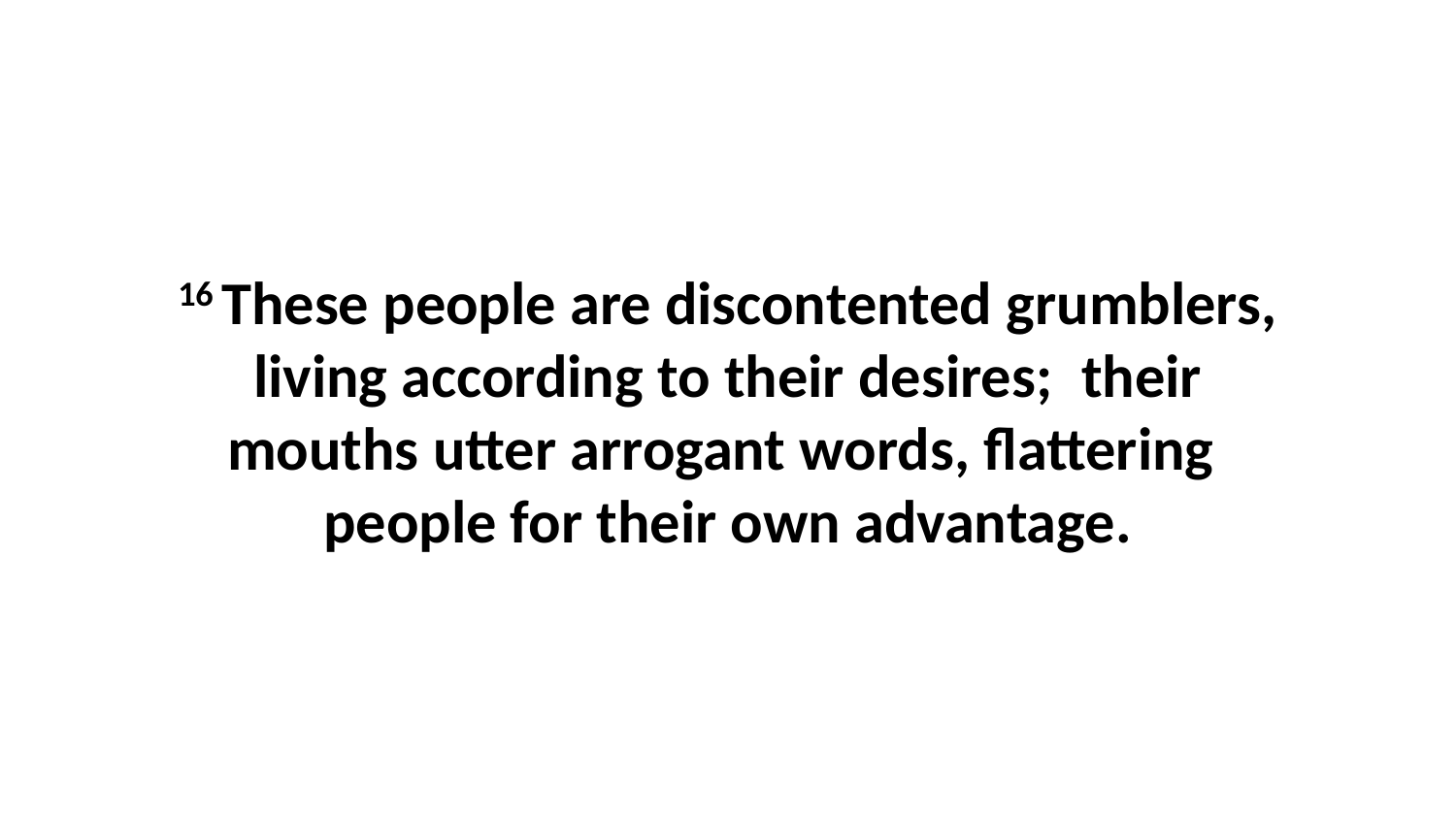

16 These people are discontented grumblers, living according to their desires;  their mouths utter arrogant words, flattering  people for their own advantage.